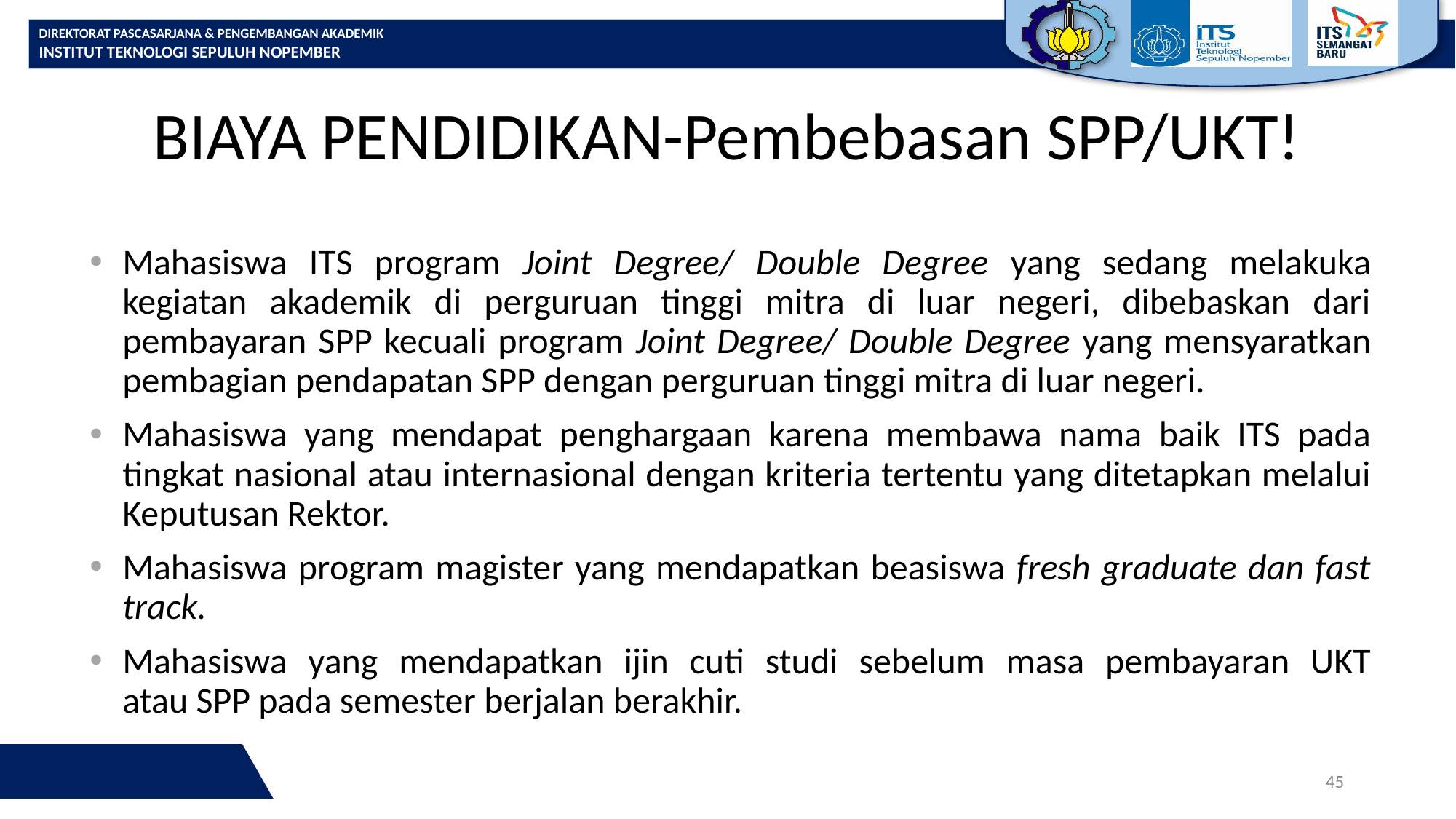

# BIAYA PENDIDIKAN-Pembebasan SPP/UKT!
Mahasiswa ITS program Joint Degree/ Double Degree yang sedang melakuka kegiatan akademik di perguruan tinggi mitra di luar negeri, dibebaskan dari pembayaran SPP kecuali program Joint Degree/ Double Degree yang mensyaratkan pembagian pendapatan SPP dengan perguruan tinggi mitra di luar negeri.
Mahasiswa yang mendapat penghargaan karena membawa nama baik ITS pada tingkat nasional atau internasional dengan kriteria tertentu yang ditetapkan melalui Keputusan Rektor.
Mahasiswa program magister yang mendapatkan beasiswa fresh graduate dan fast track.
Mahasiswa yang mendapatkan ijin cuti studi sebelum masa pembayaran UKT
atau SPP pada semester berjalan berakhir.
45